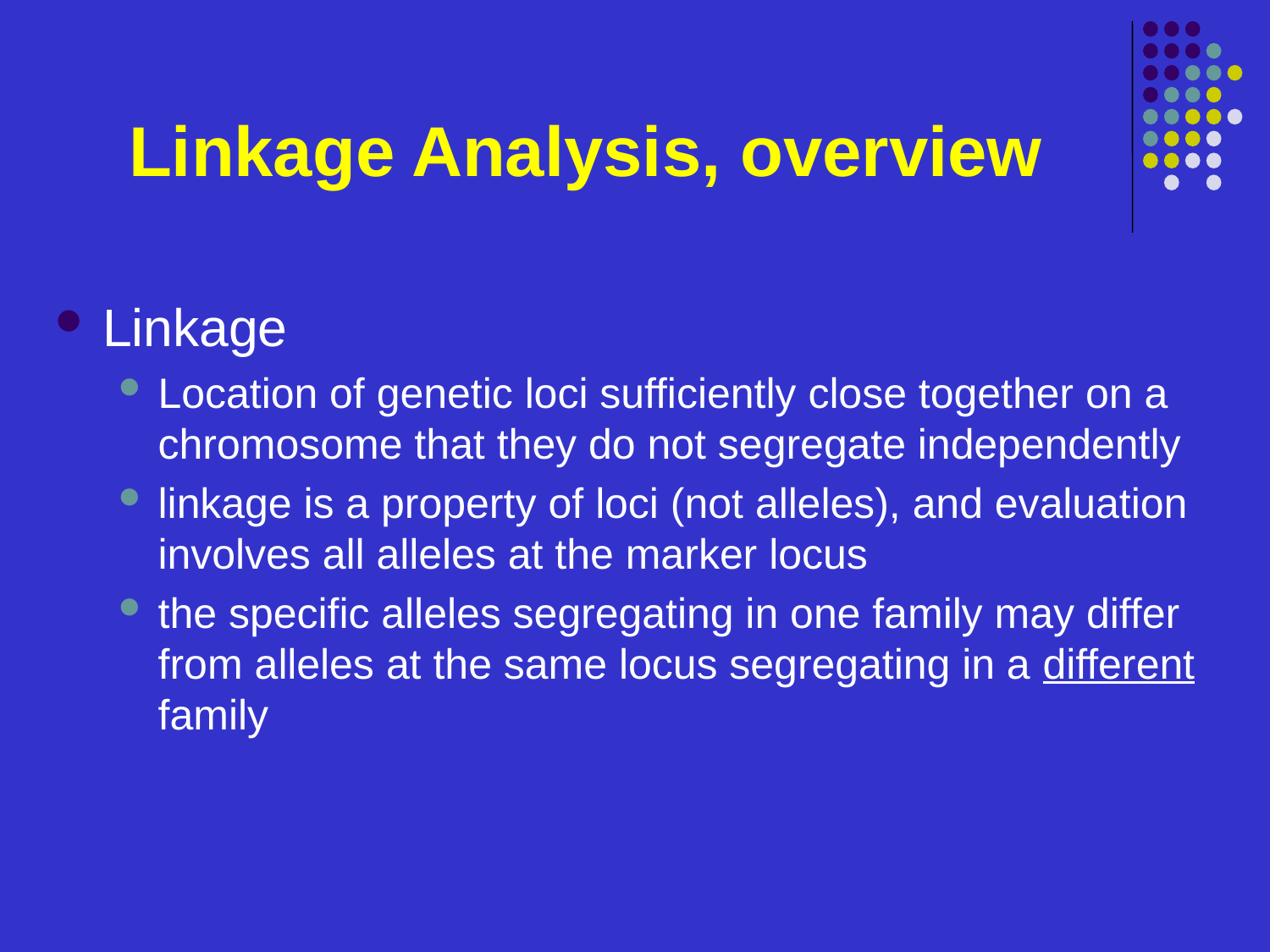

# Linkage Analysis, overview

Linkage
Location of genetic loci sufficiently close together on a chromosome that they do not segregate independently
linkage is a property of loci (not alleles), and evaluation involves all alleles at the marker locus
the specific alleles segregating in one family may differ from alleles at the same locus segregating in a different family